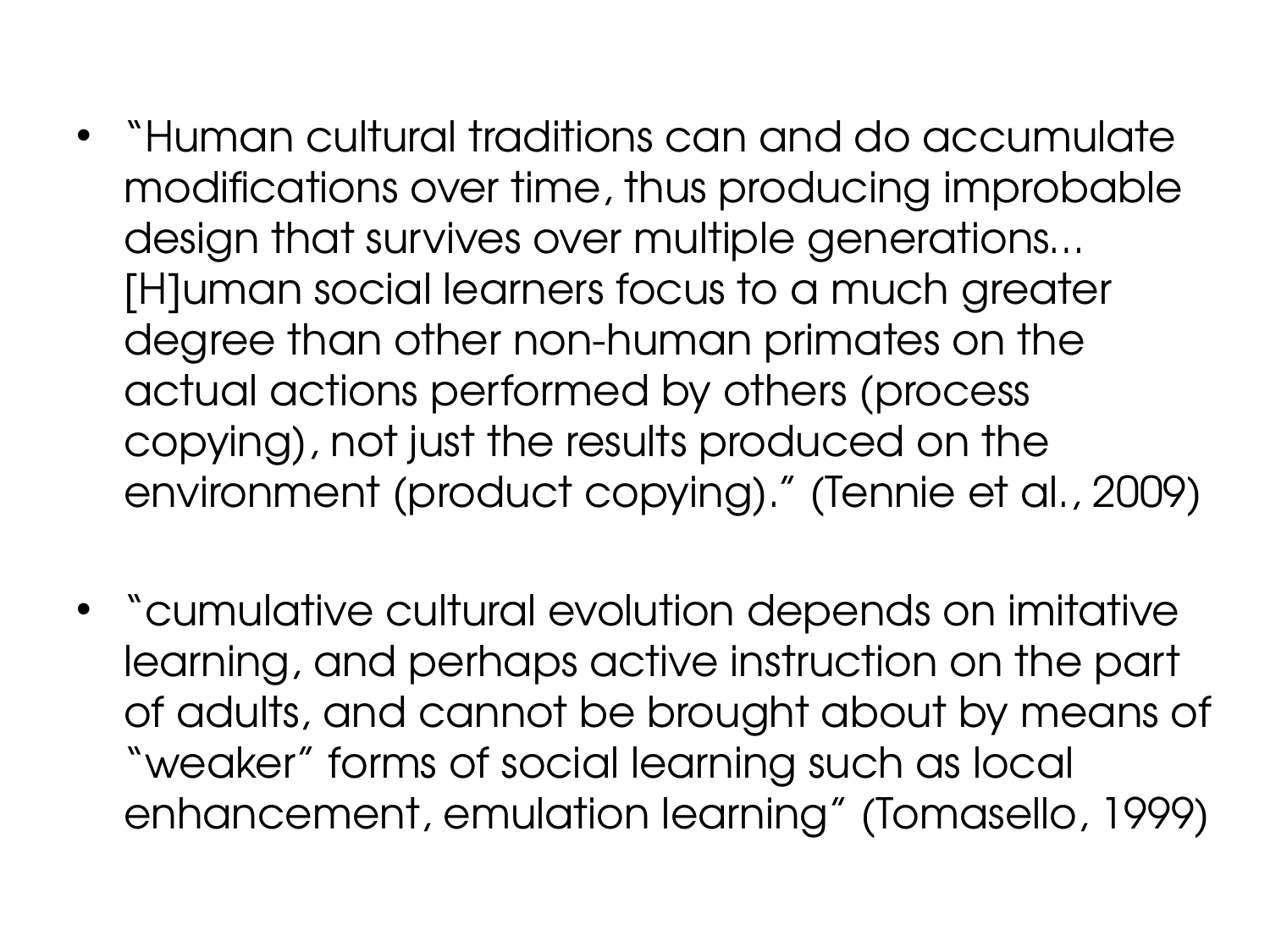

“Human cultural traditions can and do accumulate modifications over time, thus producing improbable design that survives over multiple generations… [H]uman social learners focus to a much greater degree than other non-human primates on the actual actions performed by others (process copying), not just the results produced on the environment (product copying).” (Tennie et al., 2009)

“cumulative cultural evolution depends on imitative learning, and perhaps active instruction on the part of adults, and cannot be brought about by means of “weaker” forms of social learning such as local enhancement, emulation learning” (Tomasello, 1999)